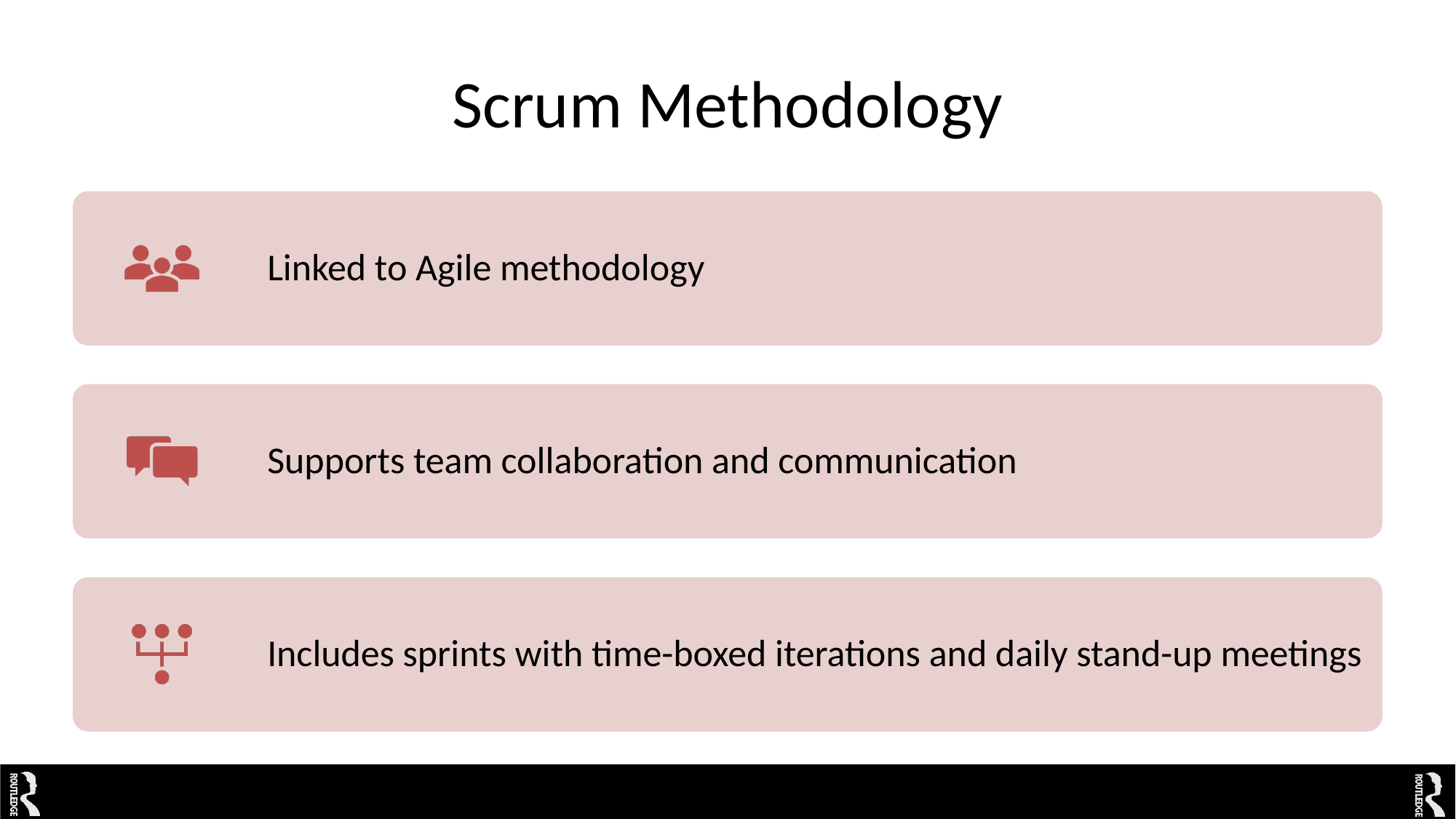

# Scrum Methodology
Linked to Agile methodology
Supports team collaboration and communication
Includes sprints with time-boxed iterations and daily stand-up meetings